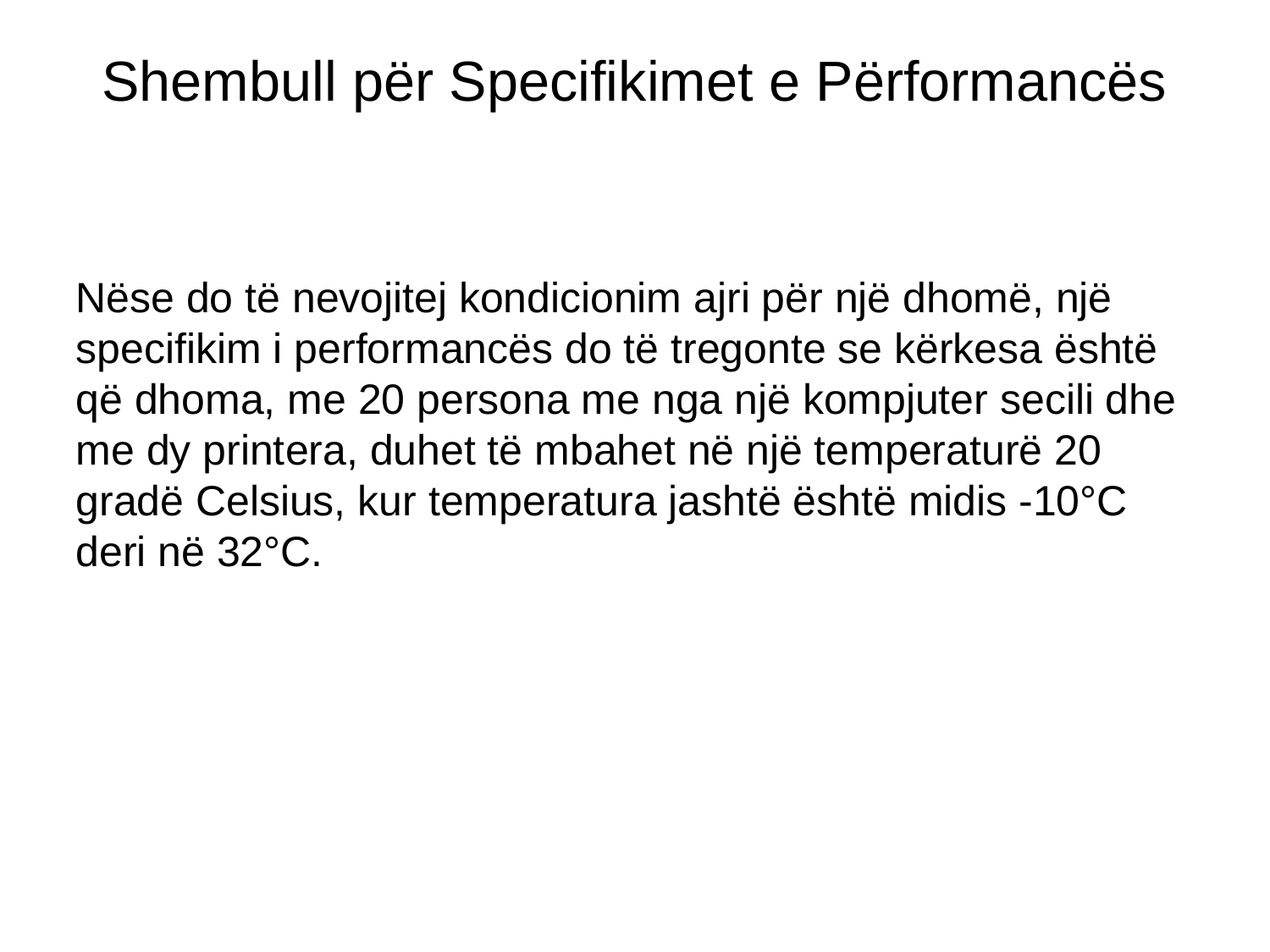

# Shembull për Specifikimet e Përformancës
Nëse do të nevojitej kondicionim ajri për një dhomë, një specifikim i performancës do të tregonte se kërkesa është që dhoma, me 20 persona me nga një kompjuter secili dhe me dy printera, duhet të mbahet në një temperaturë 20 gradë Celsius, kur temperatura jashtë është midis -10°C deri në 32°C.